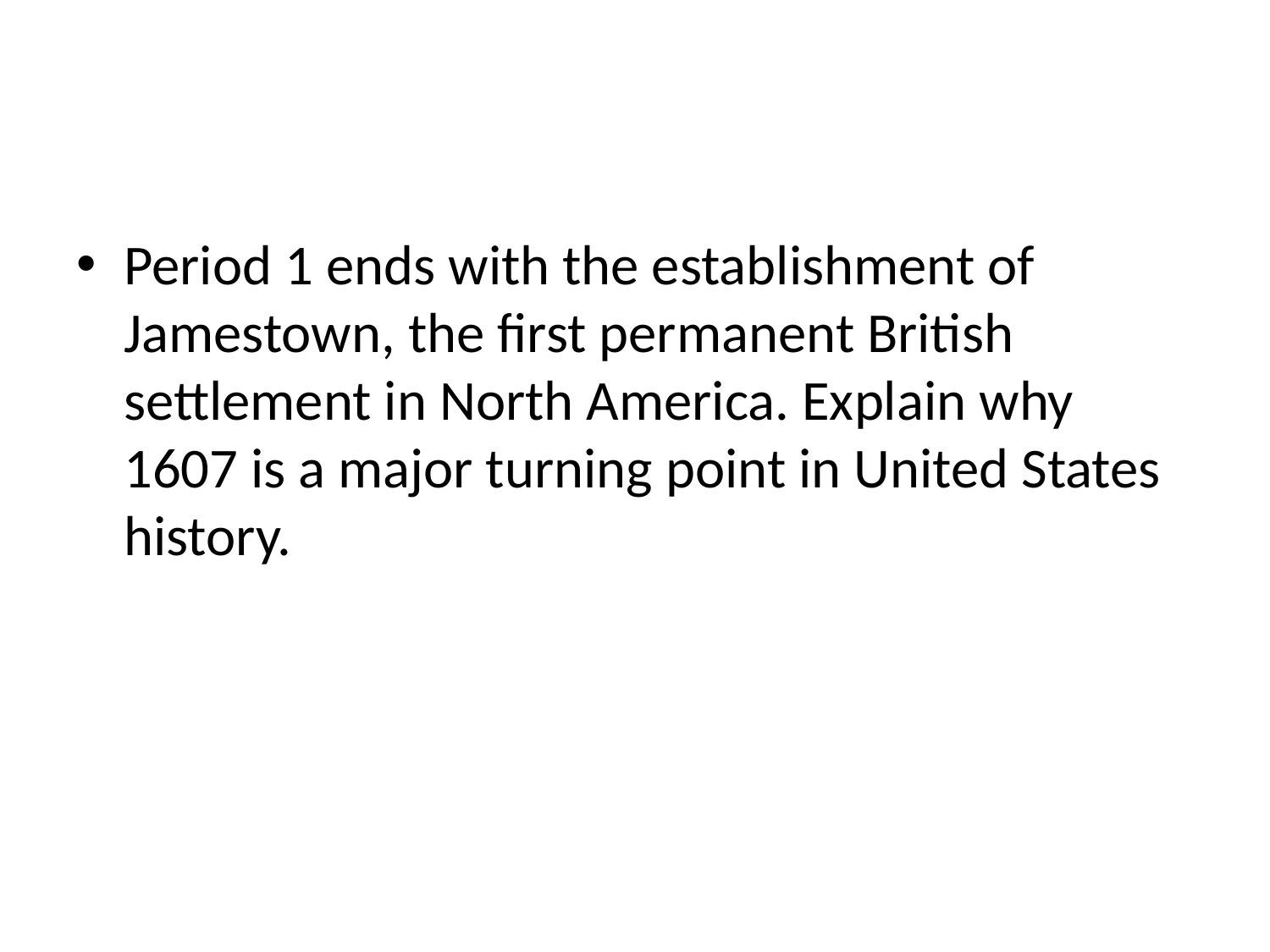

#
Period 1 ends with the establishment of Jamestown, the first permanent British settlement in North America. Explain why 1607 is a major turning point in United States history.